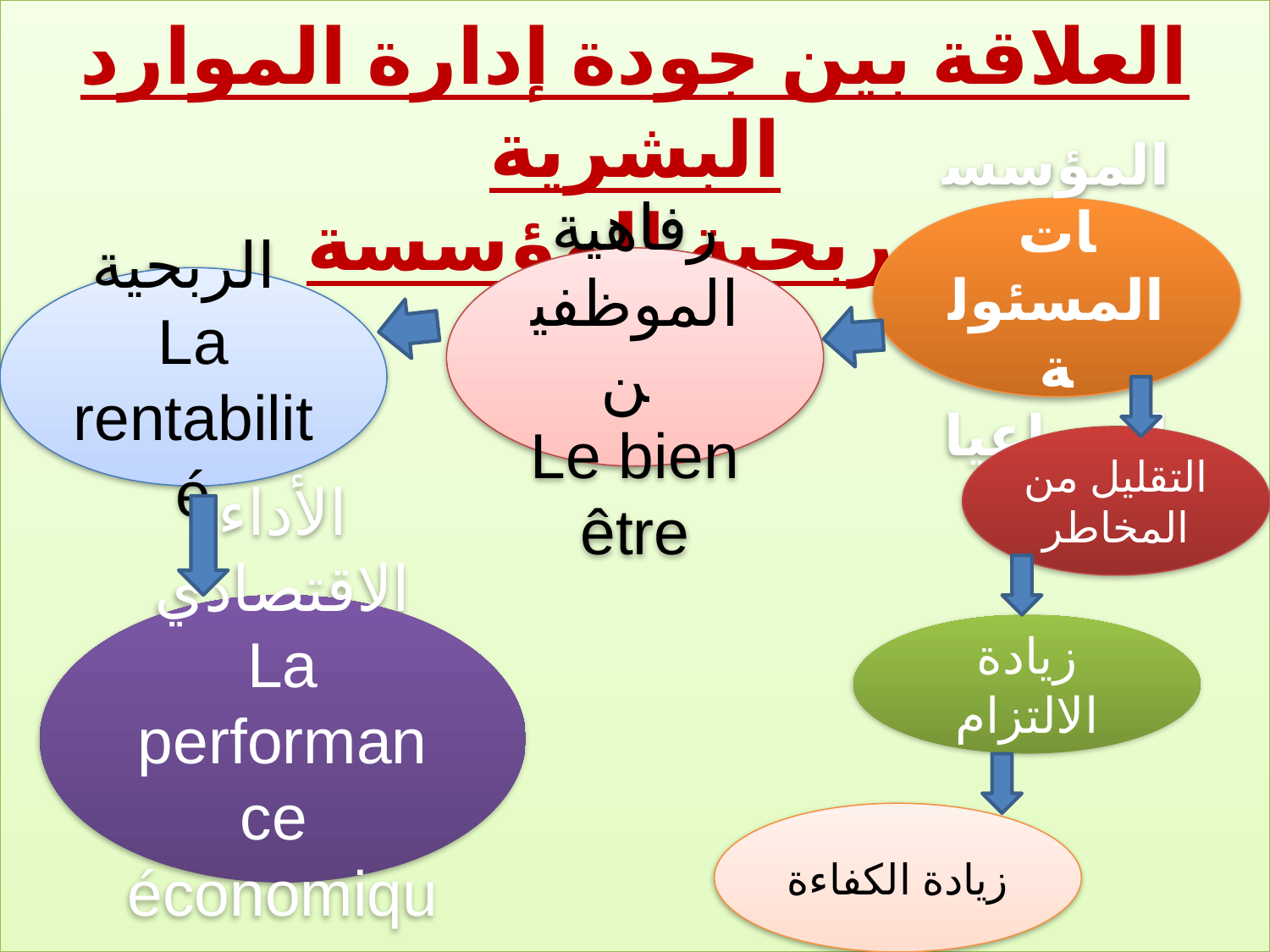

# العلاقة بين جودة إدارة الموارد البشرية وربحية المؤسسة
المؤسسات المسئولة اجتماعيا

رفاهية الموظفين
Le bien être
الربحية
La rentabilité

التقليل من المخاطر

الأداء الاقتصادي
La performance  économique
زيادة الالتزام

زيادة الكفاءة